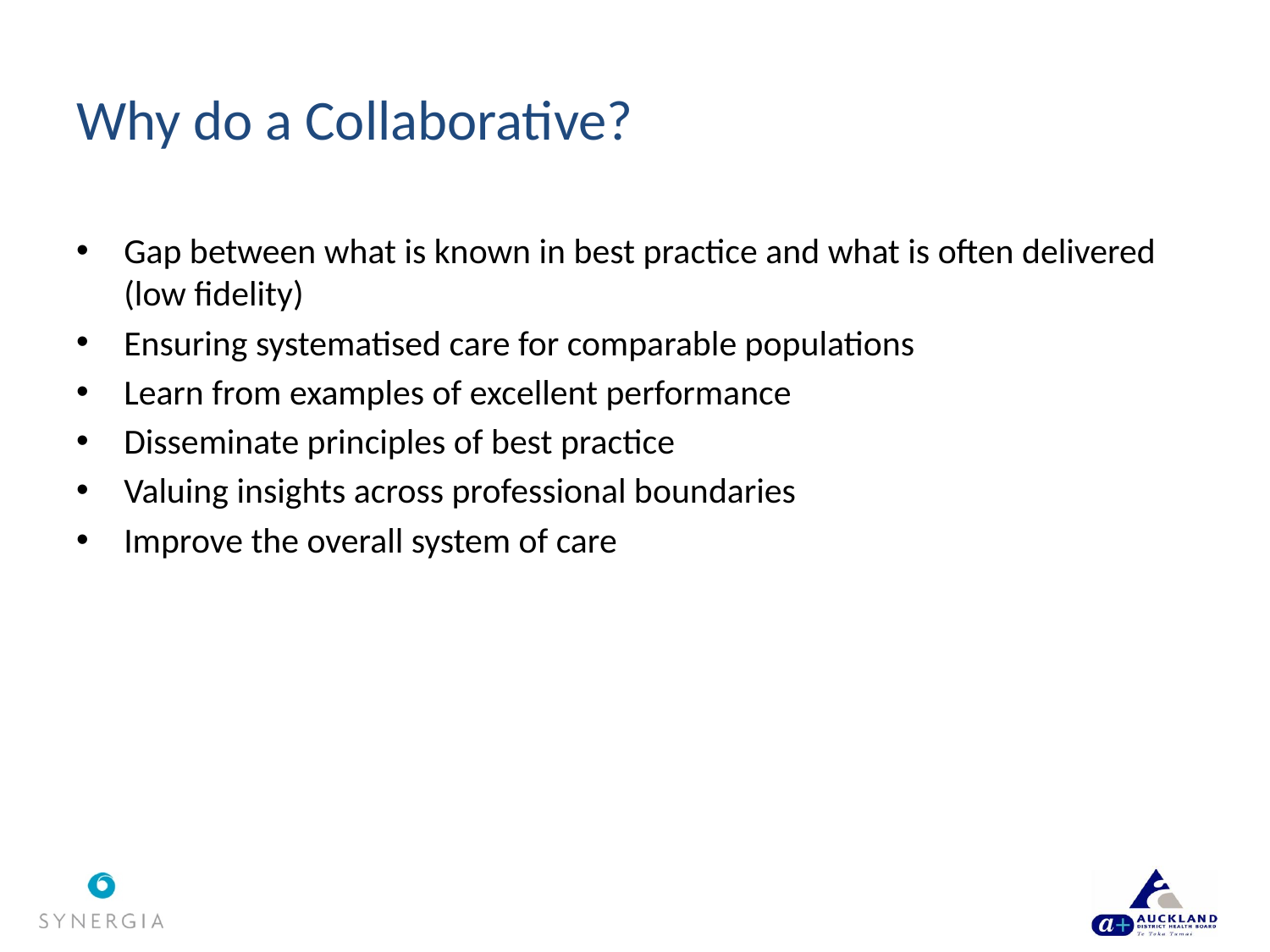

# Why do a Collaborative?
Gap between what is known in best practice and what is often delivered (low fidelity)
Ensuring systematised care for comparable populations
Learn from examples of excellent performance
Disseminate principles of best practice
Valuing insights across professional boundaries
Improve the overall system of care